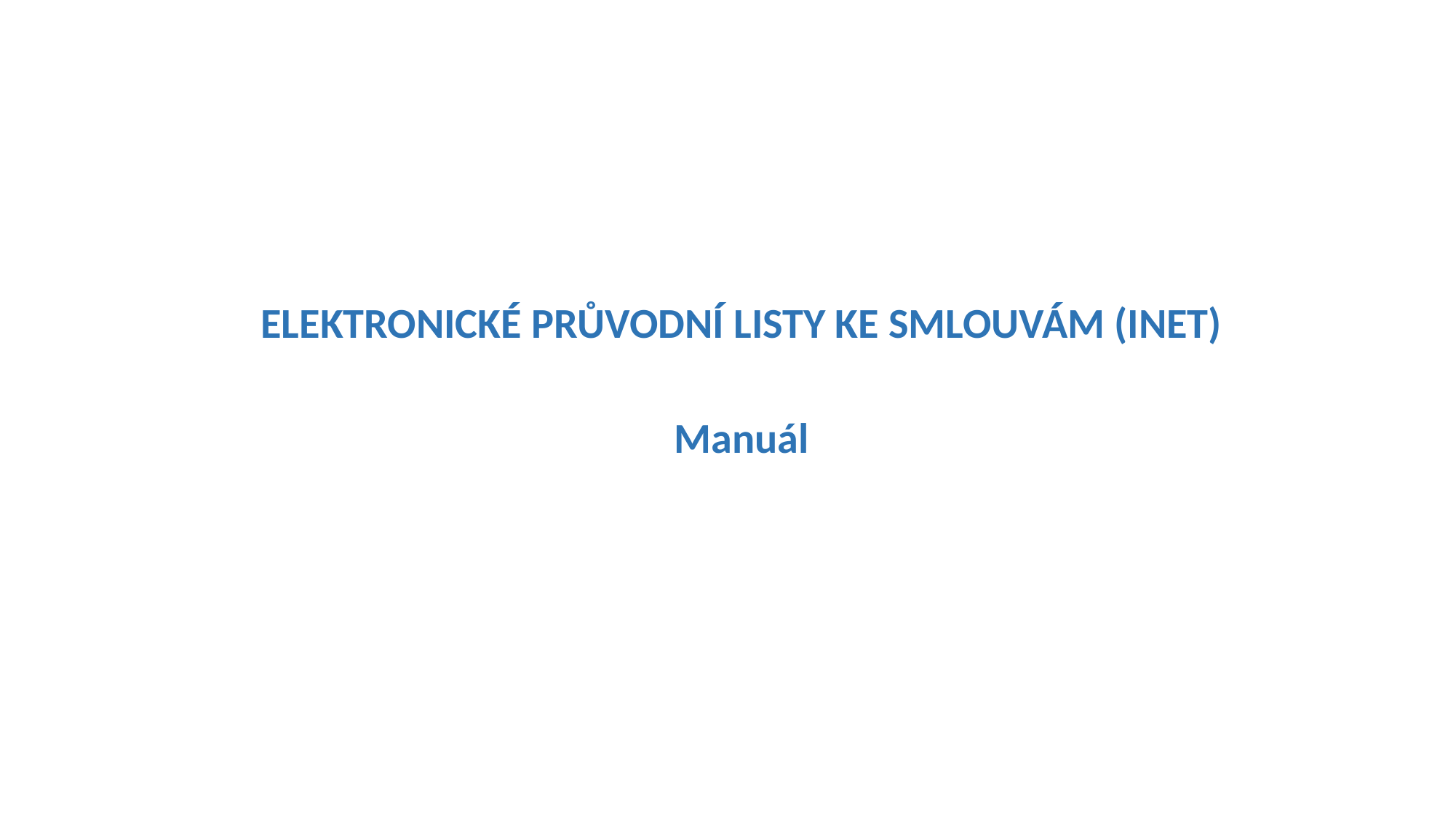

ELEKTRONICKÉ PRŮVODNÍ LISTY KE SMLOUVÁM (INET)

Manuál